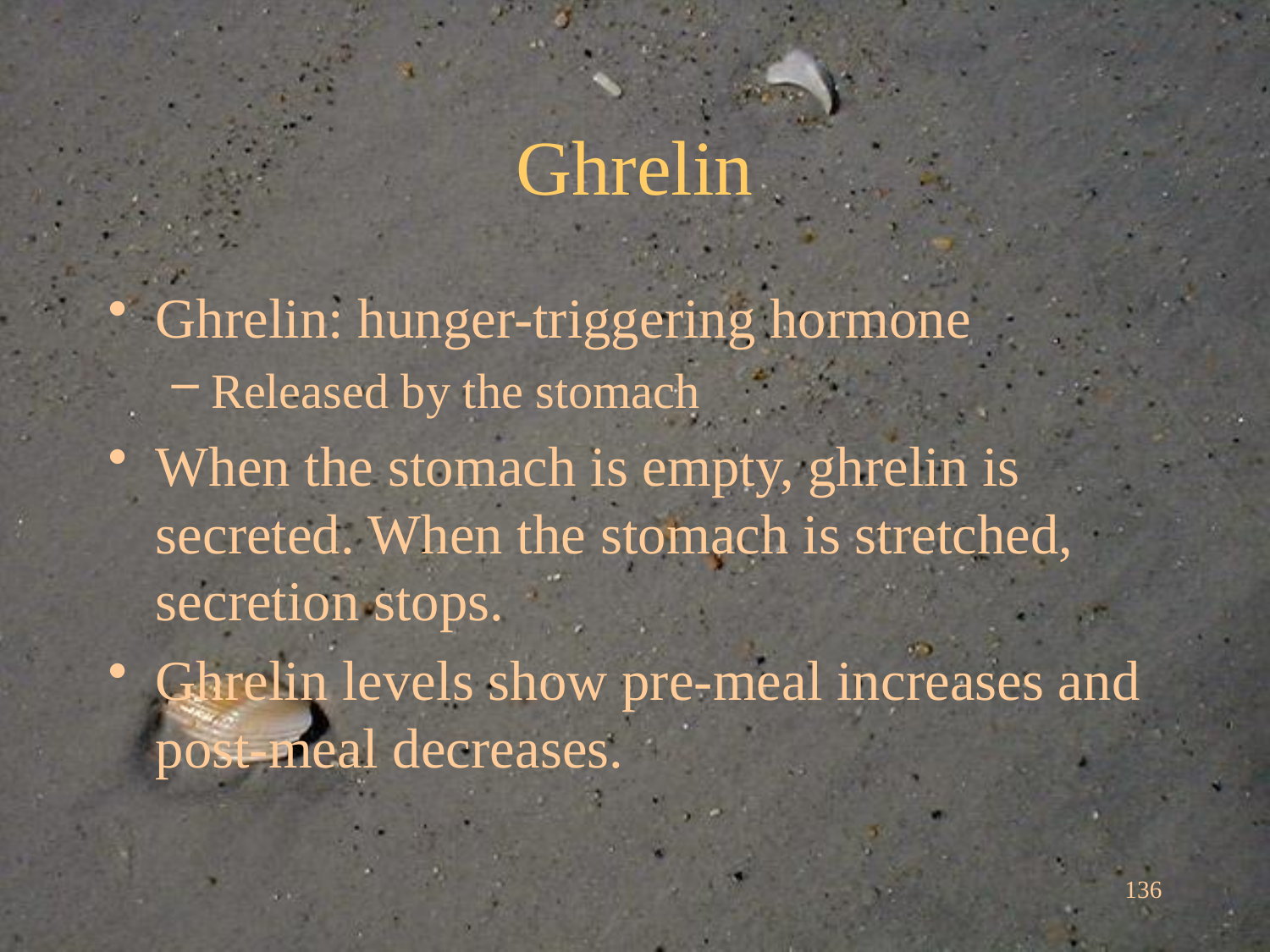

# Ghrelin
Ghrelin: hunger-triggering hormone
Released by the stomach
When the stomach is empty, ghrelin is secreted. When the stomach is stretched, secretion stops.
Ghrelin levels show pre-meal increases and post-meal decreases.
136